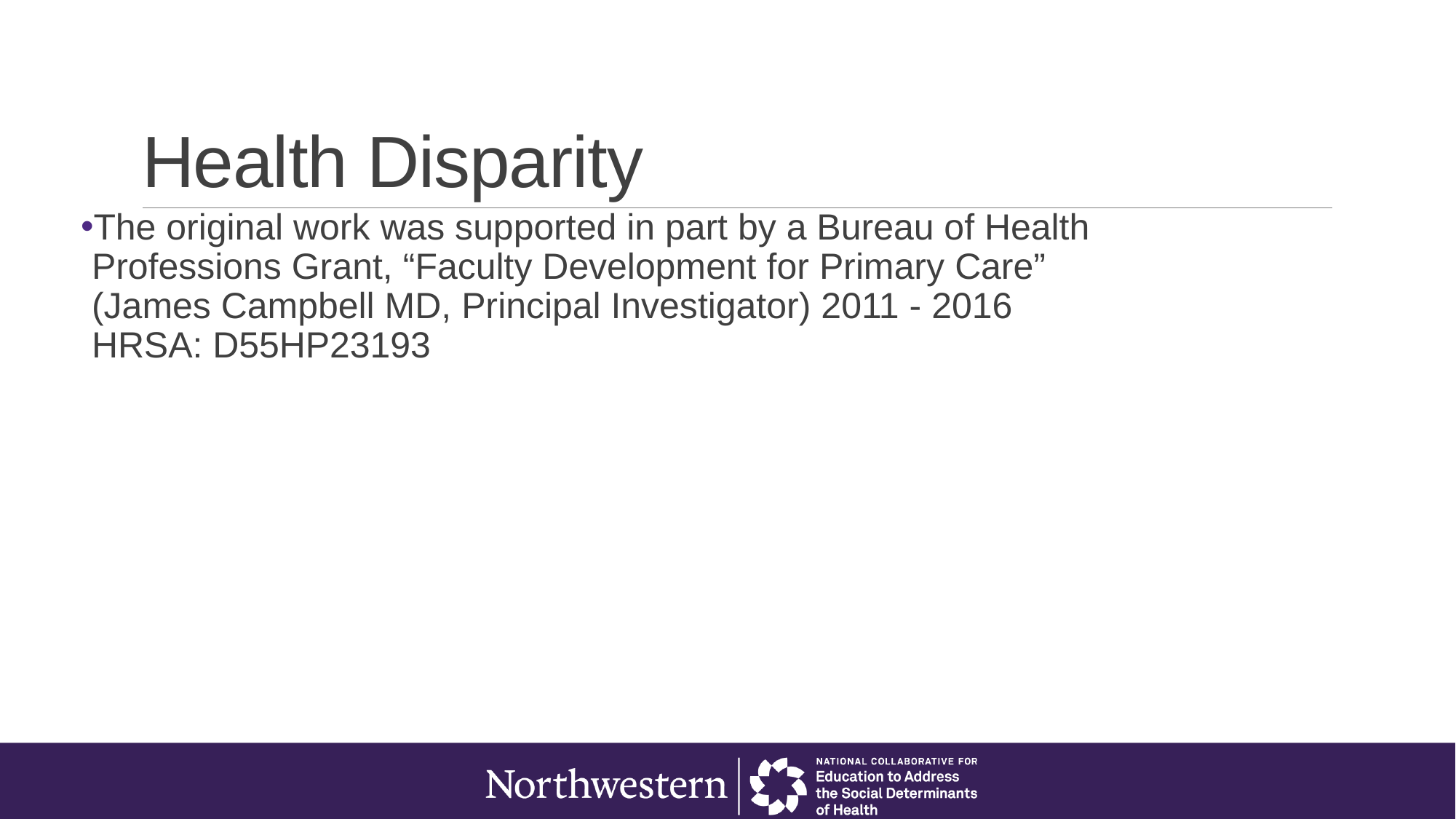

# Health Disparity
The original work was supported in part by a Bureau of Health Professions Grant, “Faculty Development for Primary Care” (James Campbell MD, Principal Investigator) 2011 - 2016 	HRSA: D55HP23193